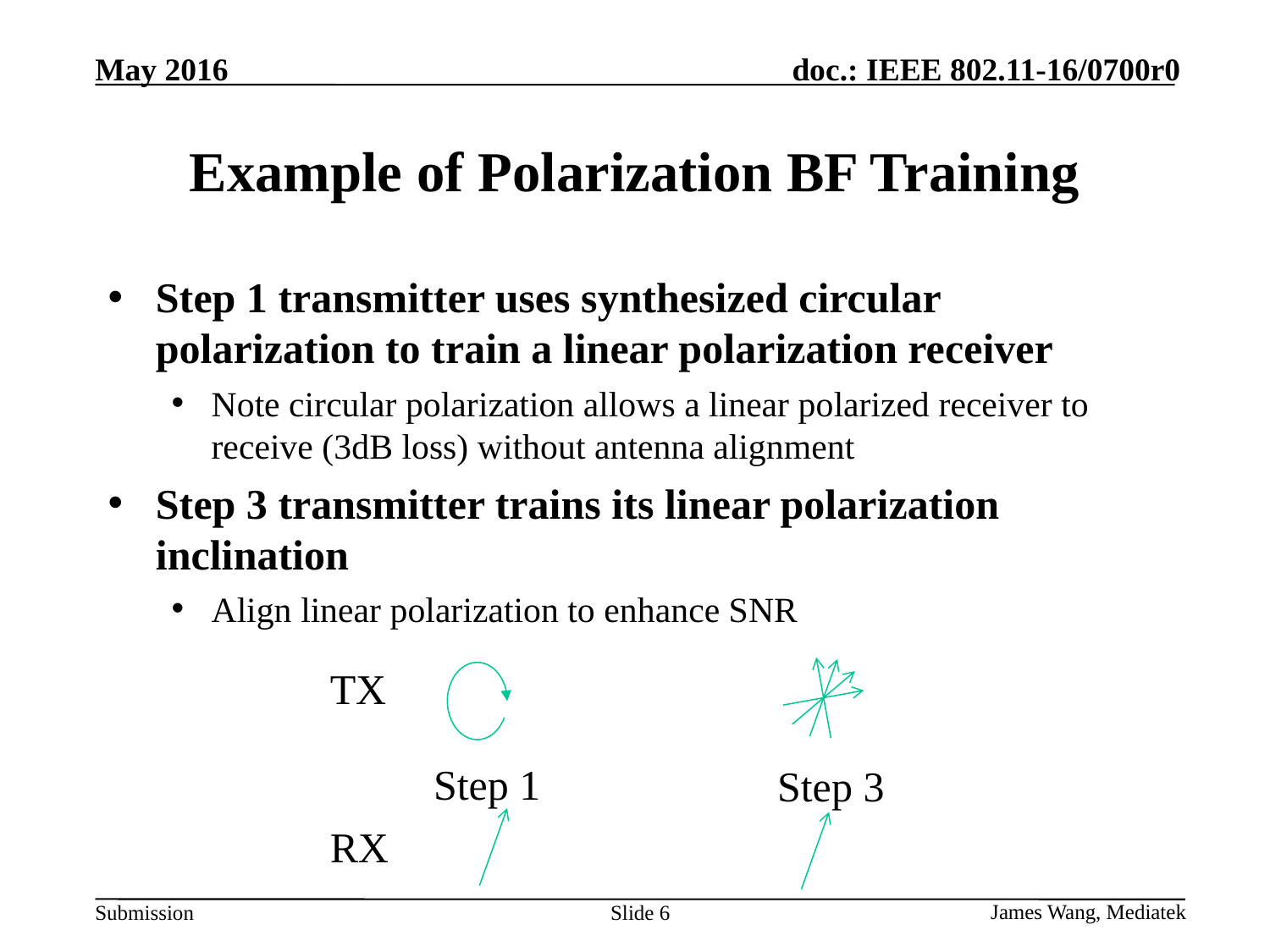

# Example of Polarization BF Training
Step 1 transmitter uses synthesized circular polarization to train a linear polarization receiver
Note circular polarization allows a linear polarized receiver to receive (3dB loss) without antenna alignment
Step 3 transmitter trains its linear polarization inclination
Align linear polarization to enhance SNR
TX

Step 1
Step 3
RX
6